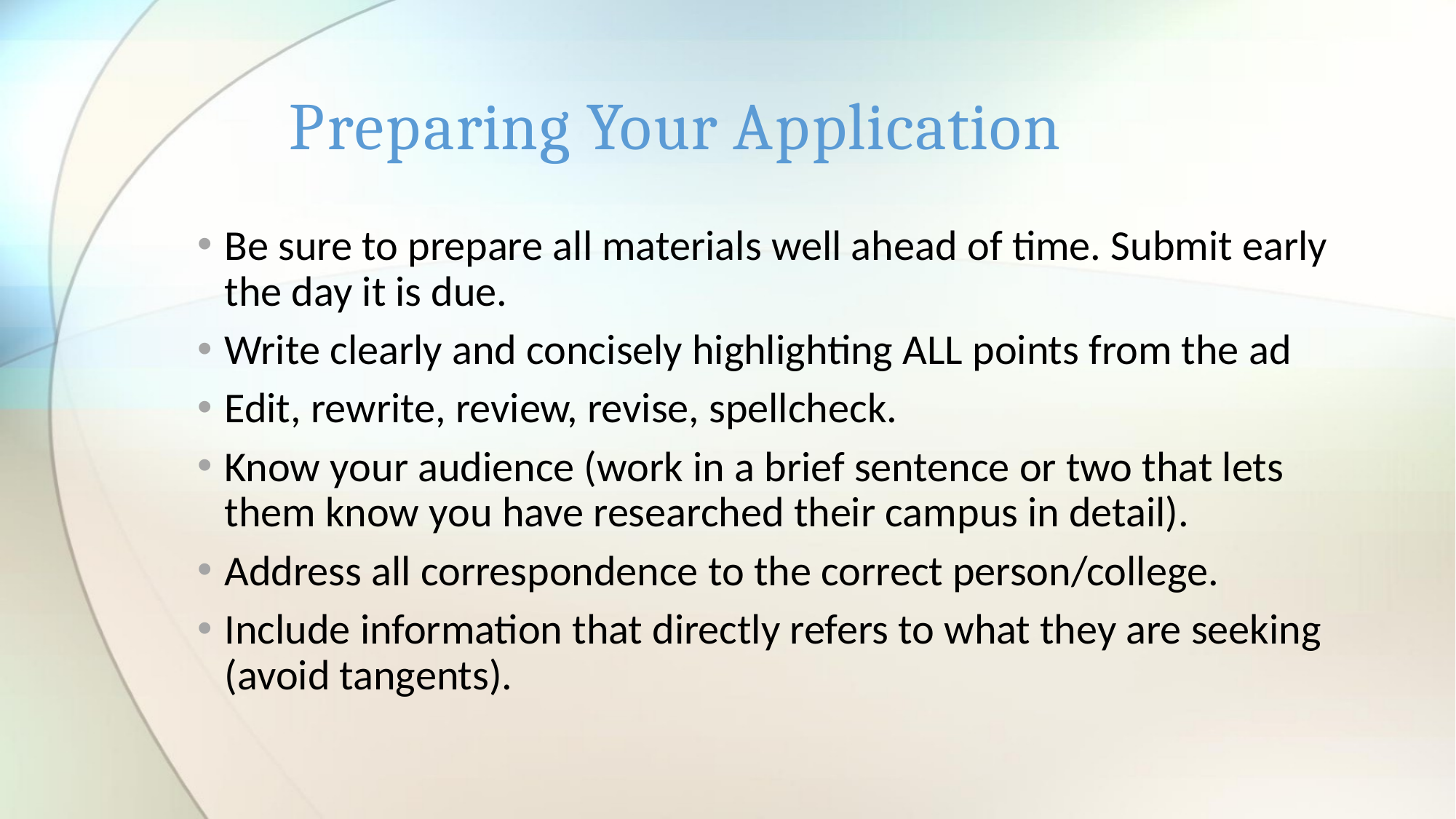

# Preparing Your Application
Be sure to prepare all materials well ahead of time. Submit early the day it is due.
Write clearly and concisely highlighting ALL points from the ad
Edit, rewrite, review, revise, spellcheck.
Know your audience (work in a brief sentence or two that lets them know you have researched their campus in detail).
Address all correspondence to the correct person/college.
Include information that directly refers to what they are seeking (avoid tangents).